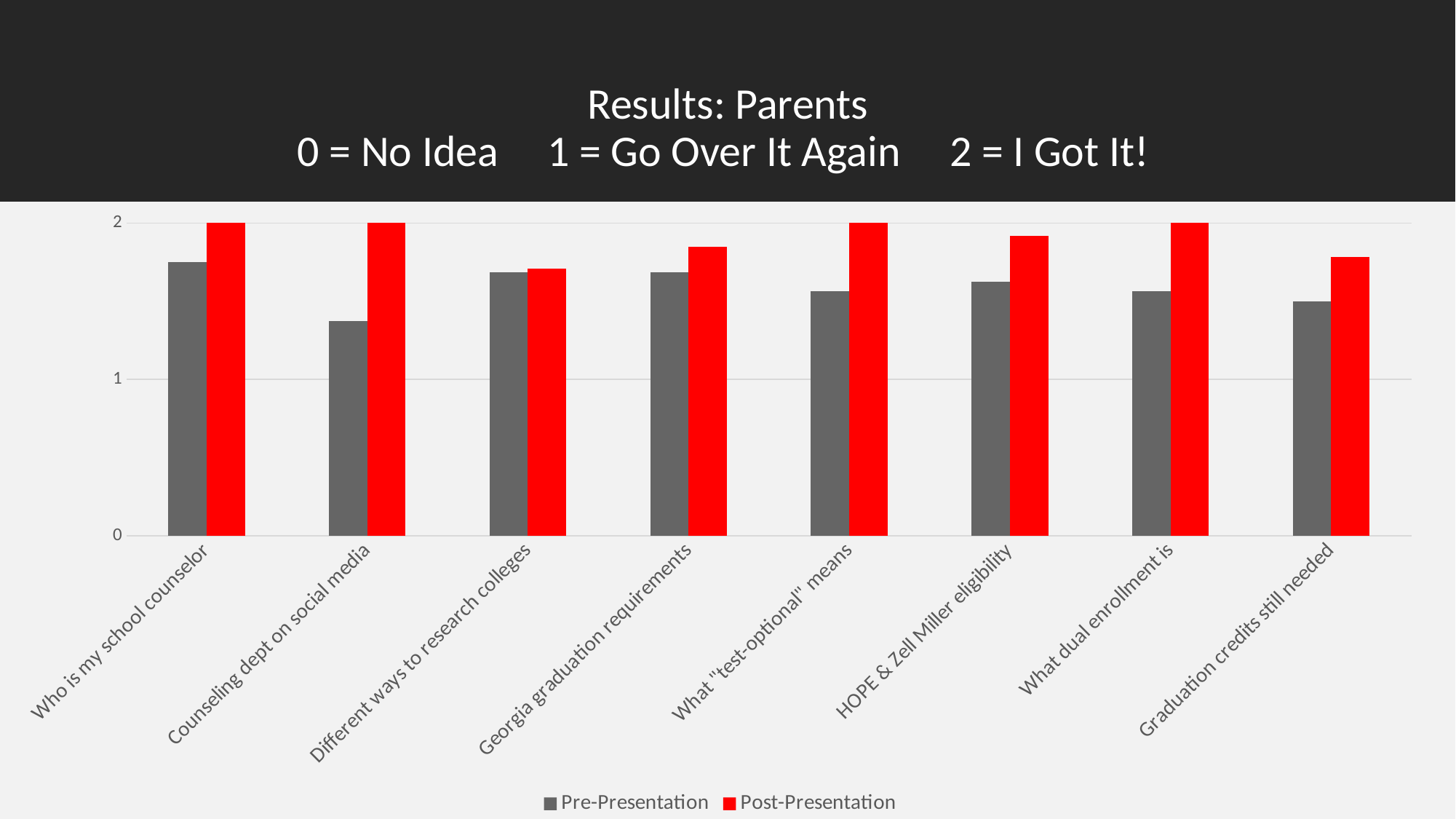

Results: Parents
0 = No Idea     1 = Go Over It Again     2 = I Got It!

### Chart

| Category | Pre-Presentation | Post-Presentation |
|---|---|---|
| Who is my school counselor | 1.75 | 2.0 |
| Counseling dept on social media | 1.375 | 2.0 |
| Different ways to research colleges | 1.6875 | 1.71 |
| Georgia graduation requirements | 1.6875 | 1.85 |
| What "test-optional" means | 1.5625 | 2.0 |
| HOPE & Zell Miller eligibility | 1.625 | 1.92 |
| What dual enrollment is | 1.5625 | 2.0 |
| Graduation credits still needed | 1.5 | 1.785 |